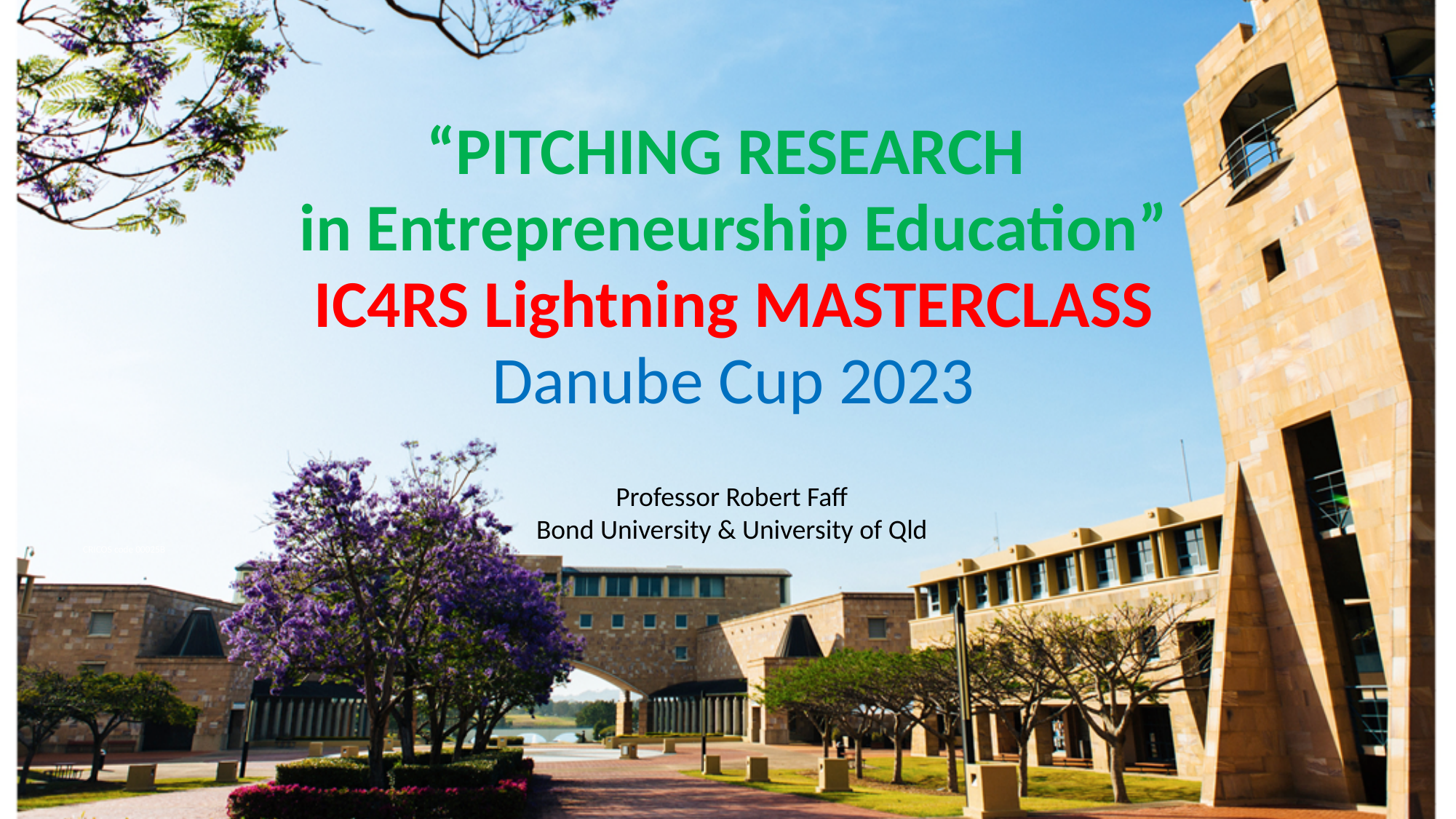

# “PITCHING RESEARCH in Entrepreneurship Education” IC4RS Lightning Masterclass Danube Cup 2023
Professor Robert Faff
Bond University & University of Qld